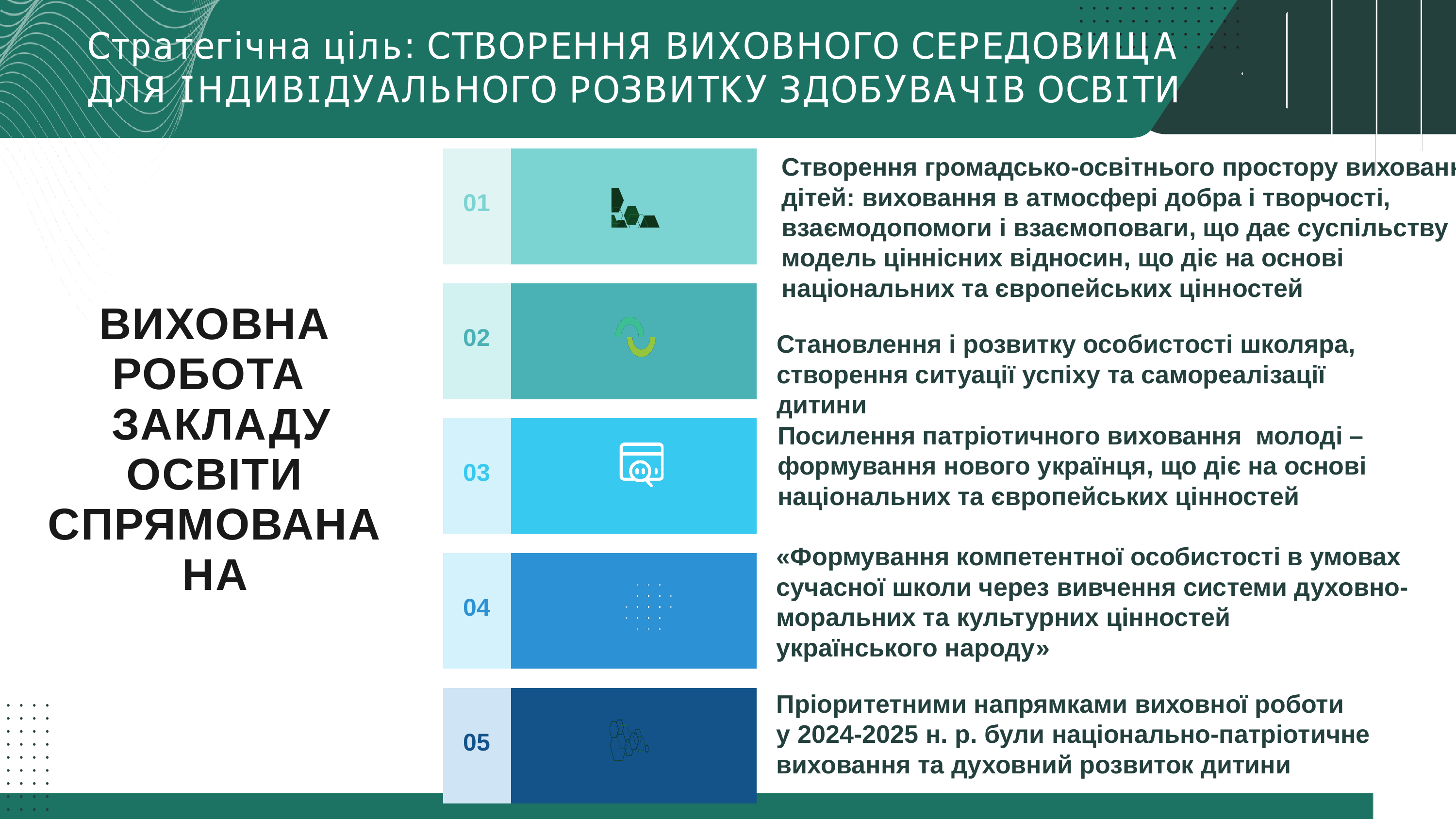

Стратегічна ціль: СТВОРЕННЯ ВИХОВНОГО СЕРЕДОВИЩА ДЛЯ ІНДИВІДУАЛЬНОГО РОЗВИТКУ ЗДОБУВАЧІВ ОСВІТИ

01

Створення громадсько-освітнього простору виховання дітей: виховання в атмосфері добра і творчості, взаємодопомоги і взаємоповаги, що дає суспільству модель ціннісних відносин, що діє на основі
національних та європейських цінностей

02

ВИХОВНА РОБОТА
 ЗАКЛАДУ ОСВІТИ СПРЯМОВАНА НА

Становлення і розвитку особистості школяра, створення ситуації успіху та самореалізації дитини

03

Посилення патріотичного виховання  молоді –
формування нового українця, що діє на основі національних та європейських цінностей

«Формування компетентної особистості в умовах
сучасної школи через вивчення системи духовно-моральних та культурних цінностей
українського народу»

04

Пріоритетними напрямками виховної роботи
у 2024-2025 н. р. були національно-патріотичне
виховання та духовний розвиток дитини

05